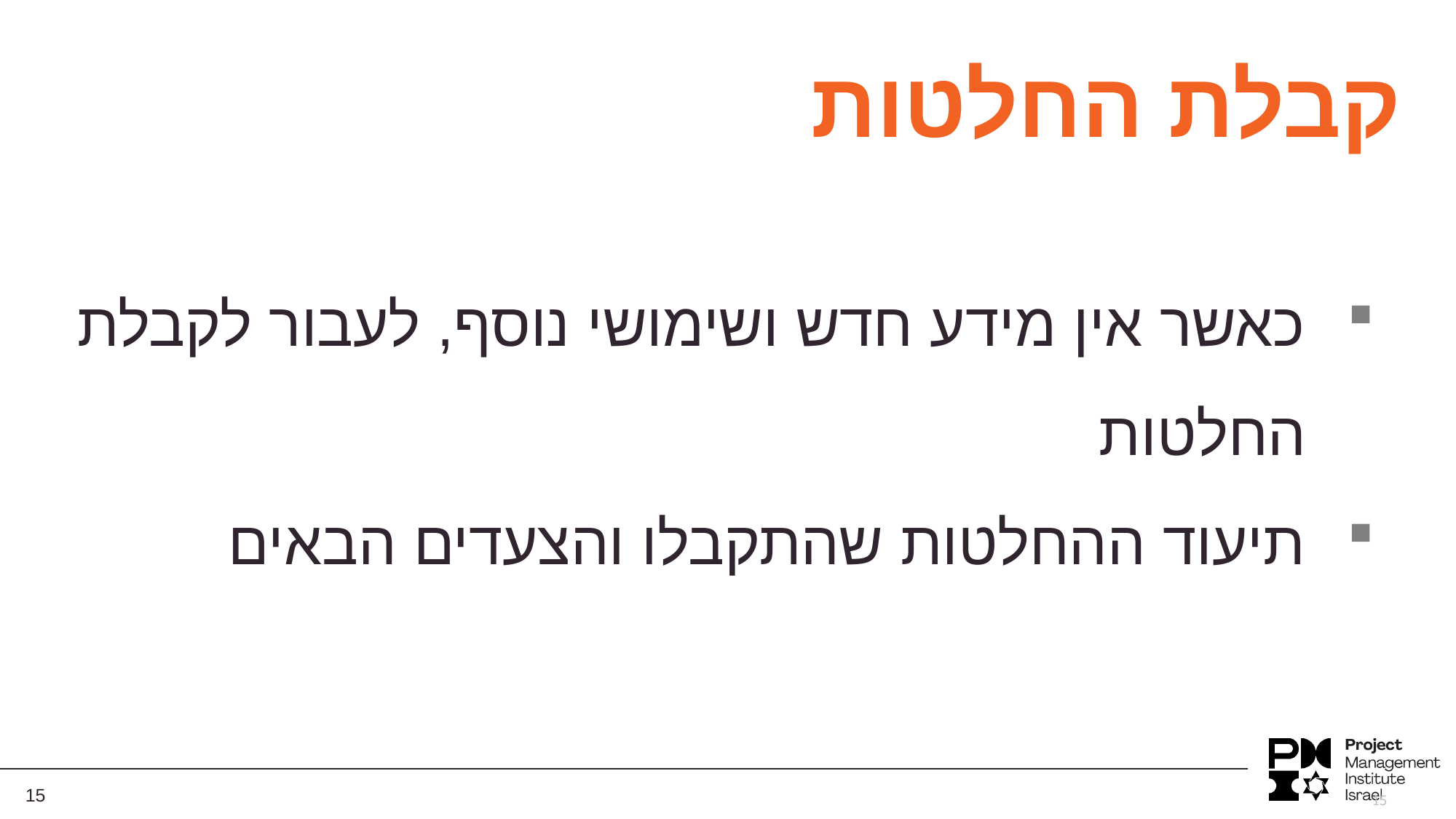

קבלת החלטות
כאשר אין מידע חדש ושימושי נוסף, לעבור לקבלת החלטות
תיעוד ההחלטות שהתקבלו והצעדים הבאים